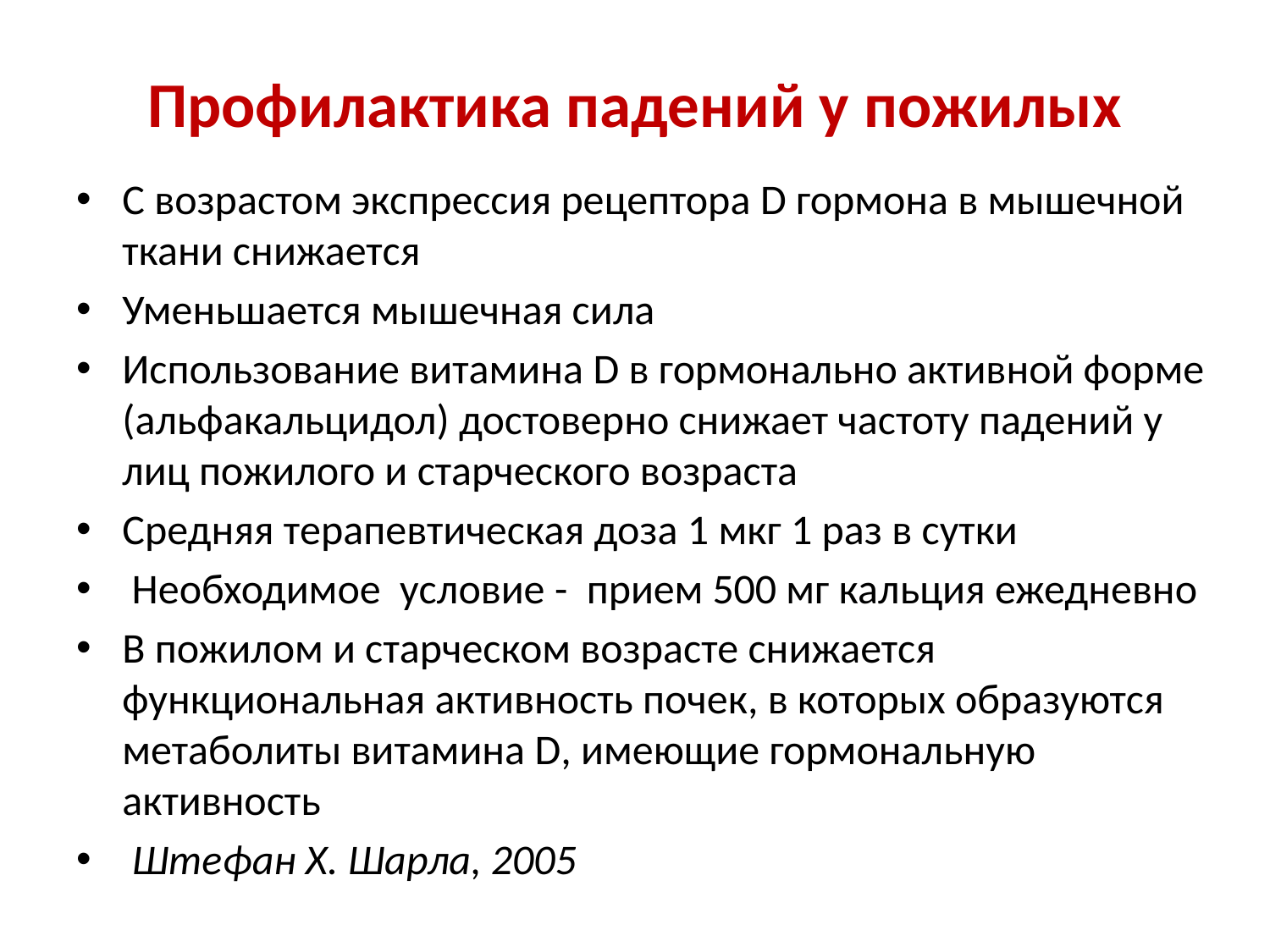

# Профилактика падений у пожилых
С возрастом экспрессия рецептора D гормона в мышечной ткани снижается
Уменьшается мышечная сила
Использование витамина D в гормонально активной форме (альфакальцидол) достоверно снижает частоту падений у лиц пожилого и старческого возраста
Средняя терапевтическая доза 1 мкг 1 раз в сутки
 Необходимое  условие -  прием 500 мг кальция ежедневно
В пожилом и старческом возрасте снижается функциональная активность почек, в которых образуются метаболиты витамина D, имеющие гормональную активность
 Штефан Х. Шарла, 2005